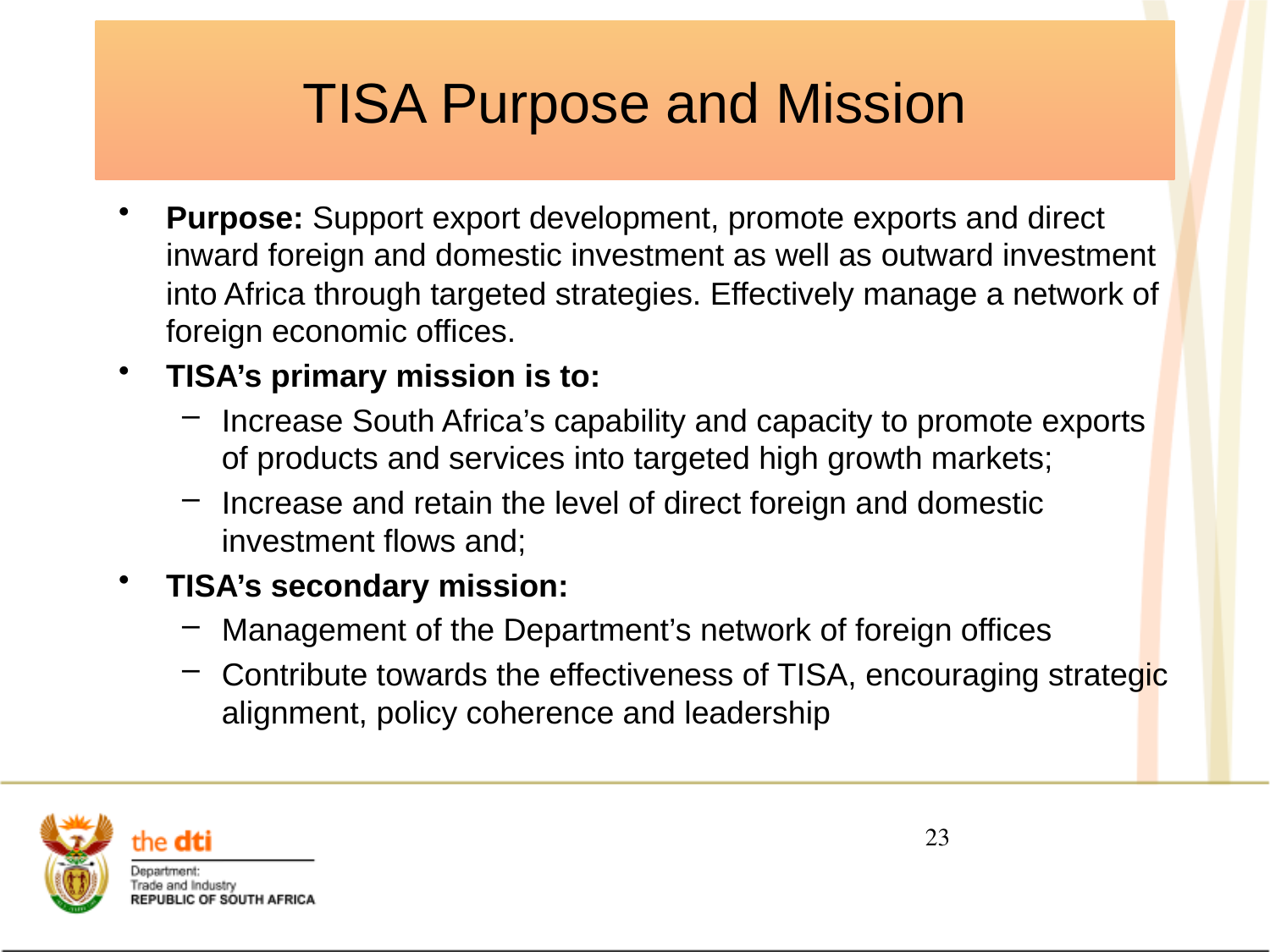

# TISA Purpose and Mission
Purpose: Support export development, promote exports and direct inward foreign and domestic investment as well as outward investment into Africa through targeted strategies. Effectively manage a network of foreign economic offices.
TISA’s primary mission is to:
Increase South Africa’s capability and capacity to promote exports of products and services into targeted high growth markets;
Increase and retain the level of direct foreign and domestic investment flows and;
TISA’s secondary mission:
Management of the Department’s network of foreign offices
Contribute towards the effectiveness of TISA, encouraging strategic alignment, policy coherence and leadership
23